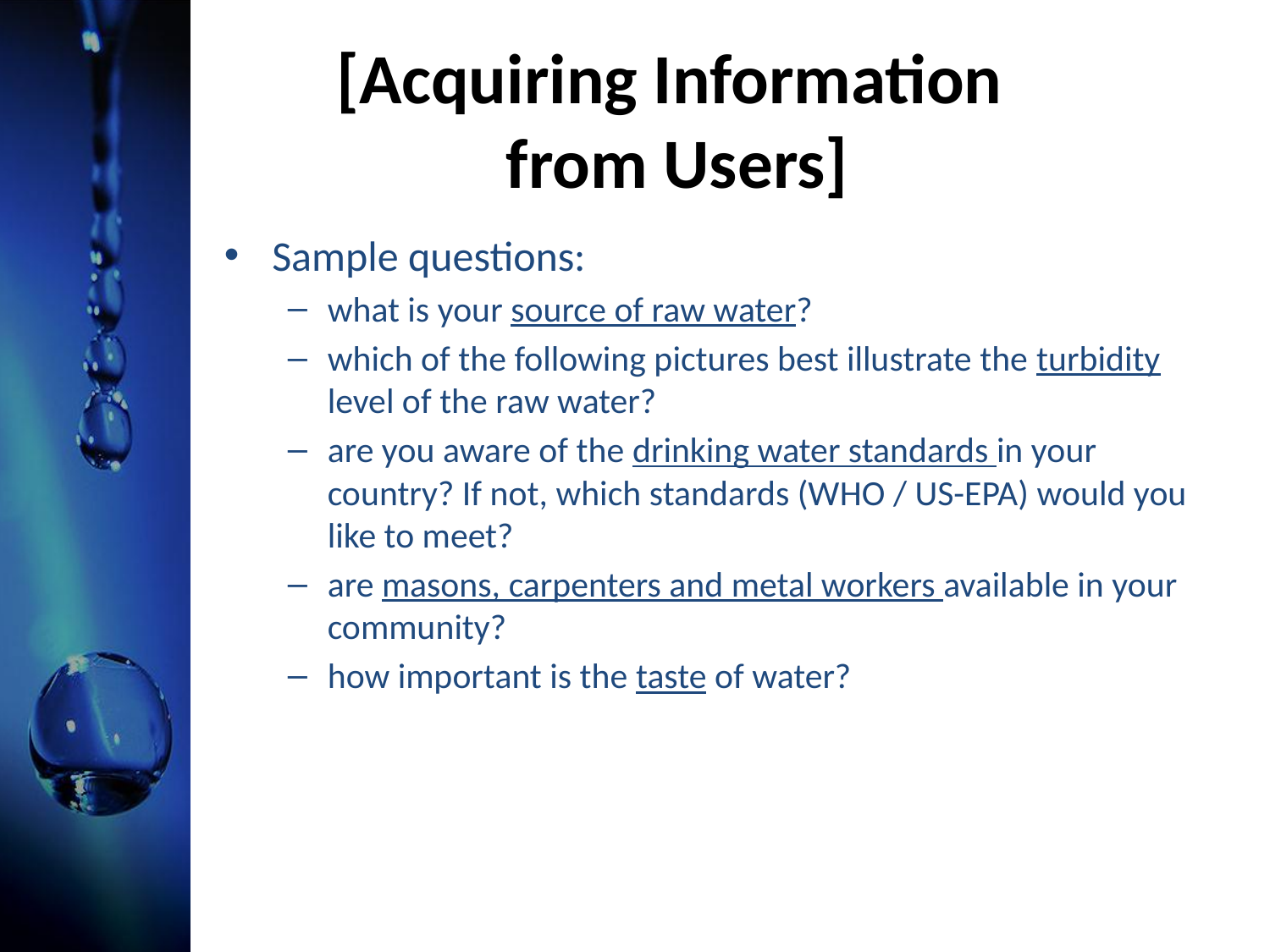

# [Acquiring Information from Users]
Sample questions:
what is your source of raw water?
which of the following pictures best illustrate the turbidity level of the raw water?
are you aware of the drinking water standards in your country? If not, which standards (WHO / US-EPA) would you like to meet?
are masons, carpenters and metal workers available in your community?
how important is the taste of water?